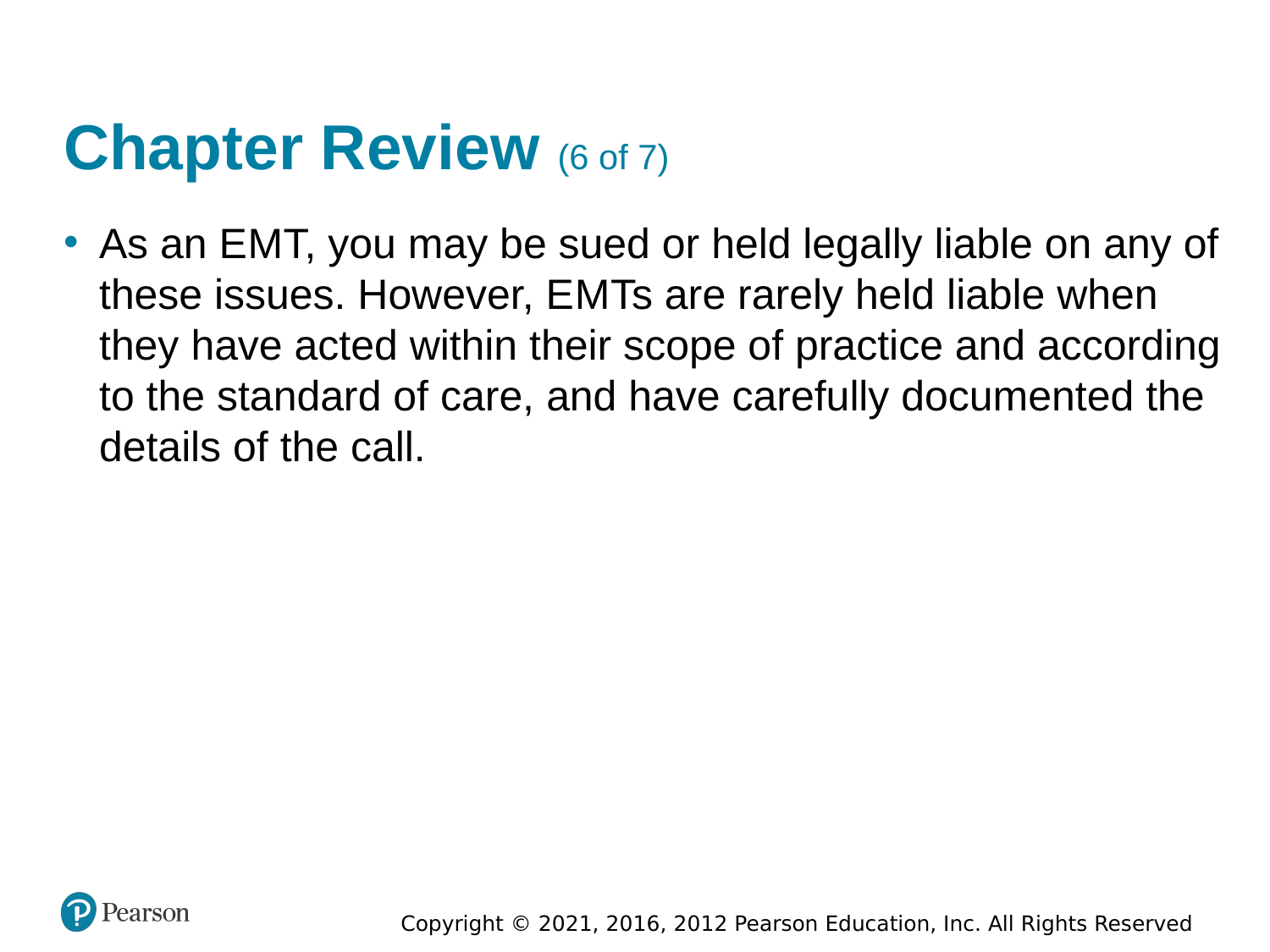

# Chapter Review (6 of 7)
As an E M T, you may be sued or held legally liable on any of these issues. However, E M Ts are rarely held liable when they have acted within their scope of practice and according to the standard of care, and have carefully documented the details of the call.